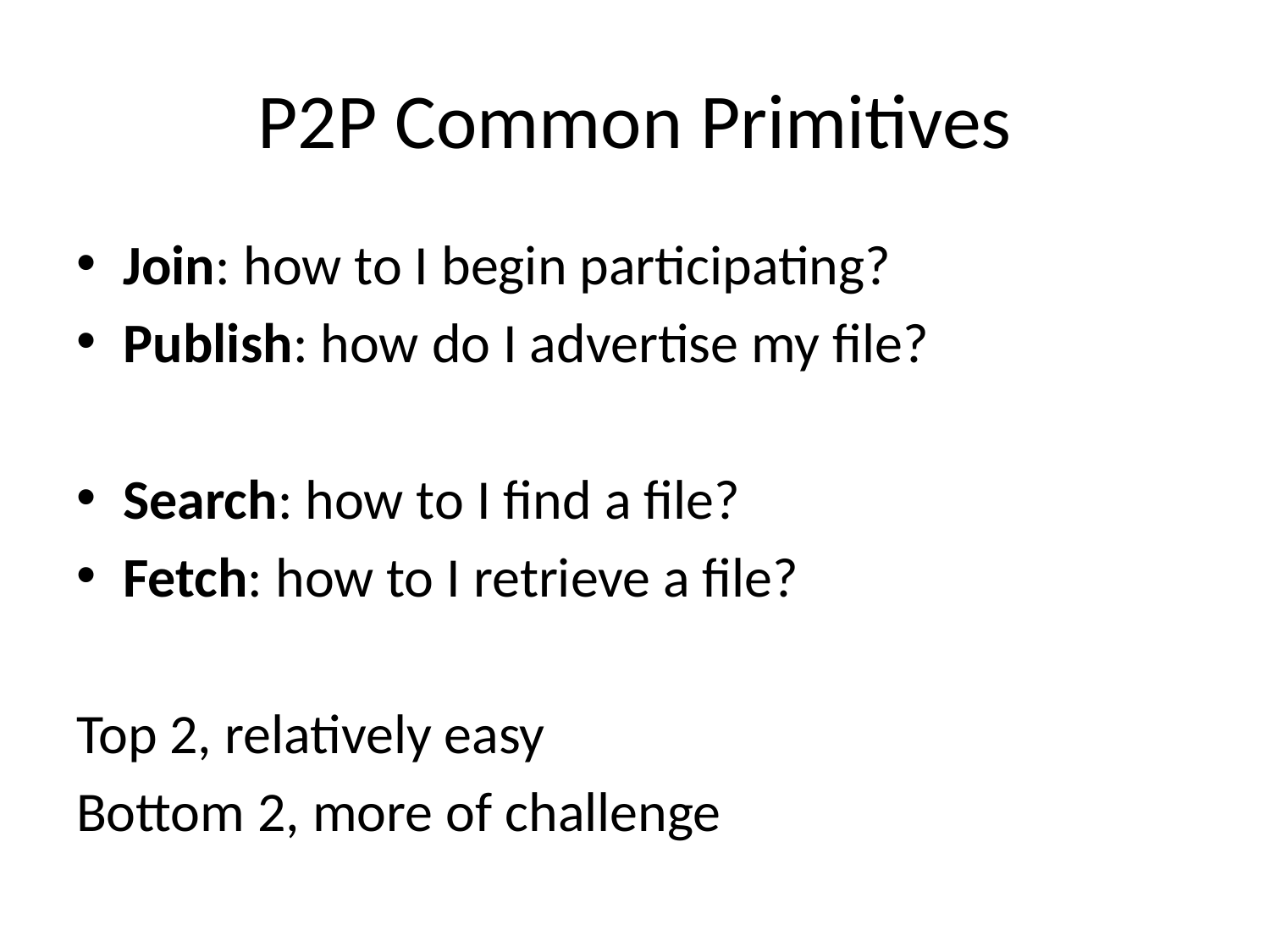

# P2P Common Primitives
Join: how to I begin participating?
Publish: how do I advertise my file?

Search: how to I find a file?
Fetch: how to I retrieve a file?

Top 2, relatively easy
Bottom 2, more of challenge